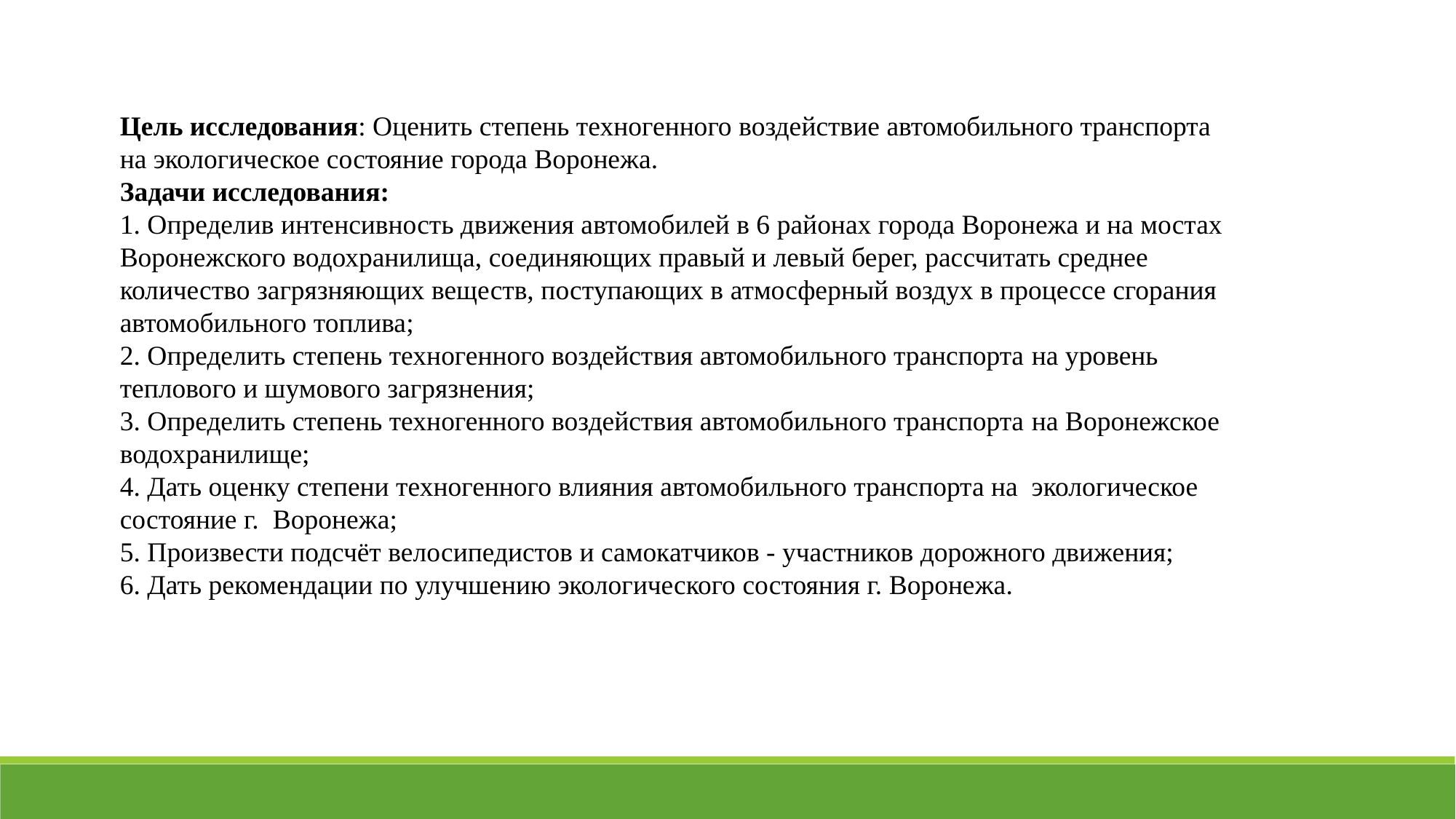

Цель исследования: Оценить степень техногенного воздействие автомобильного транспорта на экологическое состояние города Воронежа.
Задачи исследования:
1. Определив интенсивность движения автомобилей в 6 районах города Воронежа и на мостах Воронежского водохранилища, соединяющих правый и левый берег, рассчитать среднее количество загрязняющих веществ, поступающих в атмосферный воздух в процессе сгорания автомобильного топлива;
2. Определить степень техногенного воздействия автомобильного транспорта на уровень теплового и шумового загрязнения;
3. Определить степень техногенного воздействия автомобильного транспорта на Воронежское водохранилище;
4. Дать оценку степени техногенного влияния автомобильного транспорта на  экологическое состояние г.  Воронежа;
5. Произвести подсчёт велосипедистов и самокатчиков - участников дорожного движения;
6. Дать рекомендации по улучшению экологического состояния г. Воронежа.